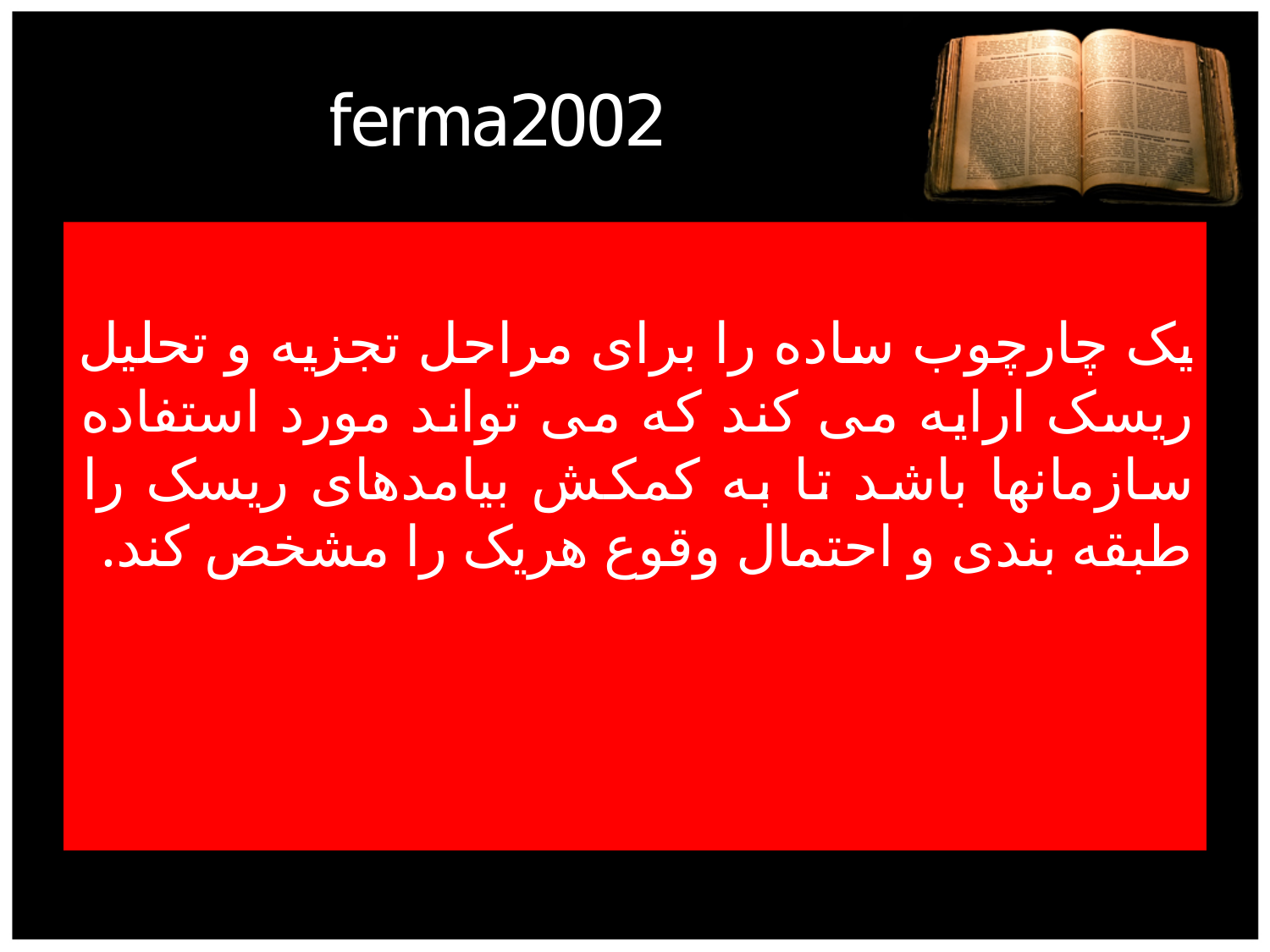

# ferma2002

یک چارچوب ساده را برای مراحل تجزیه و تحلیل ریسک ارایه می کند که می تواند مورد استفاده سازمانها باشد تا به کمکش بیامدهای ریسک را طبقه بندی و احتمال وقوع هریک را مشخص کند.